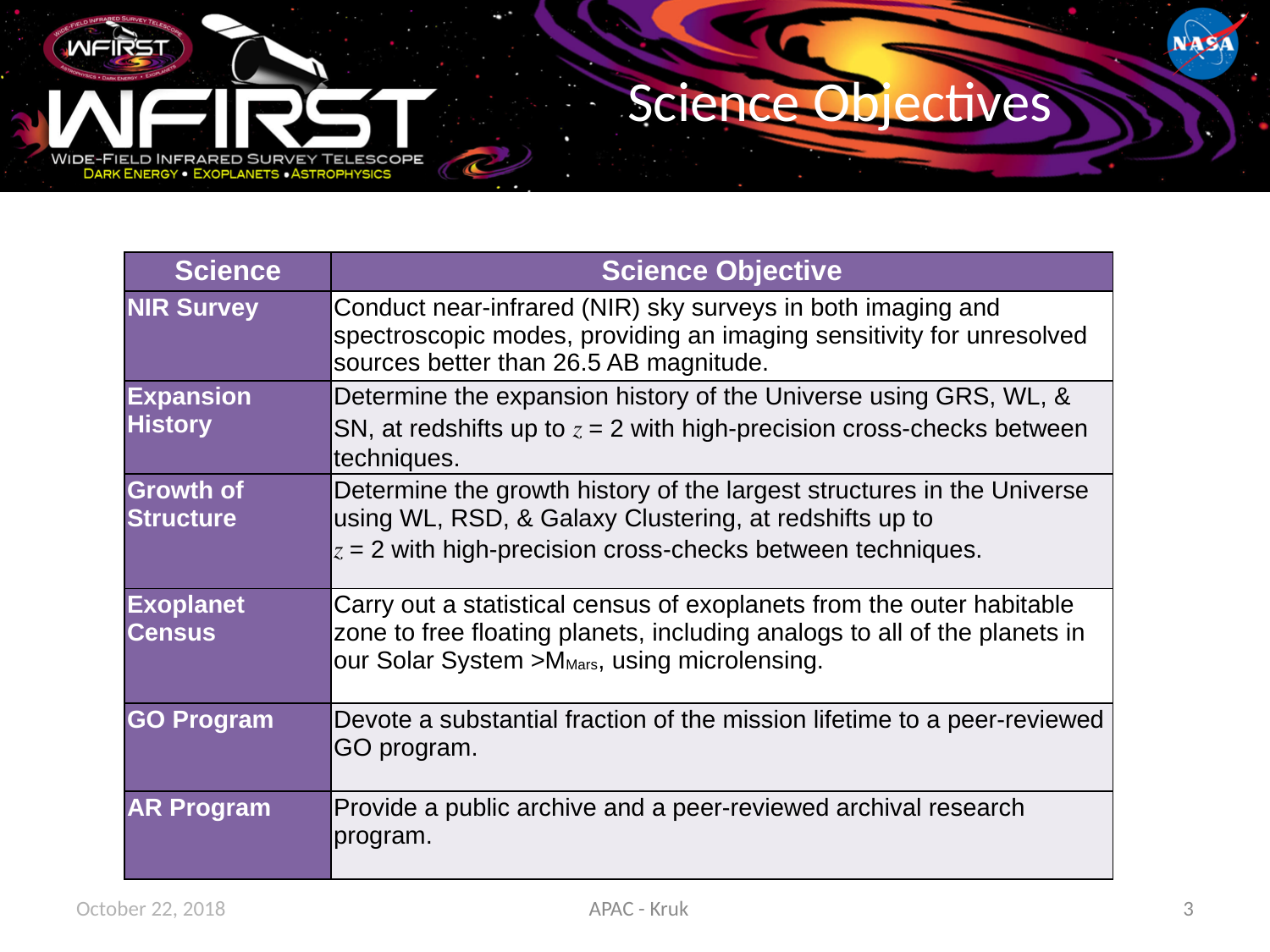

# Science Objectives
| Science | Science Objective |
| --- | --- |
| NIR Survey | Conduct near-infrared (NIR) sky surveys in both imaging and spectroscopic modes, providing an imaging sensitivity for unresolved sources better than 26.5 AB magnitude. |
| Expansion History | Determine the expansion history of the Universe using GRS, WL, & SN, at redshifts up to z = 2 with high-precision cross-checks between techniques. |
| Growth of Structure | Determine the growth history of the largest structures in the Universe using WL, RSD, & Galaxy Clustering, at redshifts up to z = 2 with high-precision cross-checks between techniques. |
| Exoplanet Census | Carry out a statistical census of exoplanets from the outer habitable zone to free floating planets, including analogs to all of the planets in our Solar System >MMars, using microlensing. |
| GO Program | Devote a substantial fraction of the mission lifetime to a peer-reviewed GO program. |
| AR Program | Provide a public archive and a peer-reviewed archival research program. |
October 22, 2018
APAC - Kruk
3